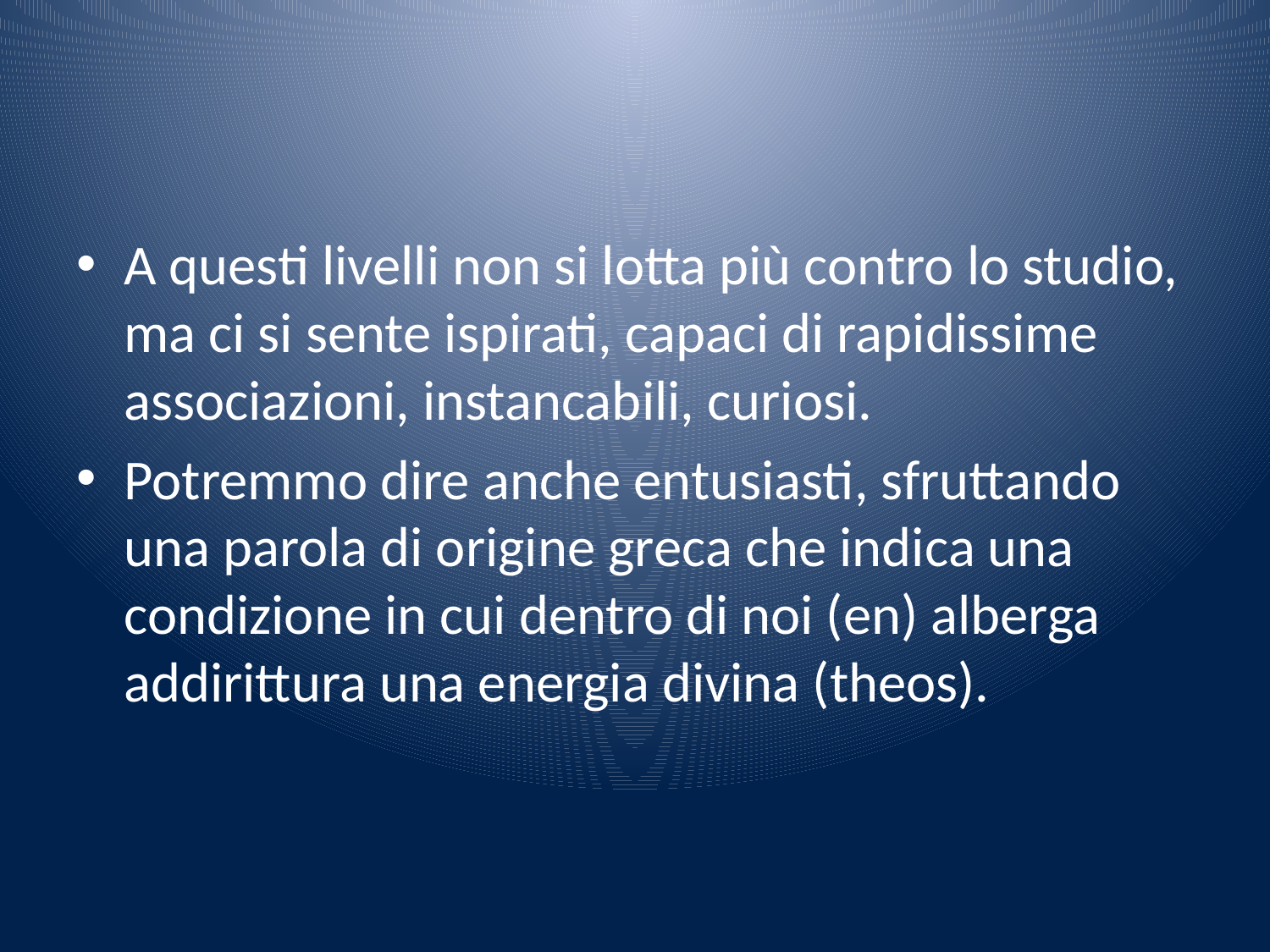

#
A questi livelli non si lotta più contro lo studio, ma ci si sente ispirati, capaci di rapidissime associazioni, instancabili, curiosi.
Potremmo dire anche entusiasti, sfruttando una parola di origine greca che indica una condizione in cui dentro di noi (en) alberga addirittura una energia divina (theos).